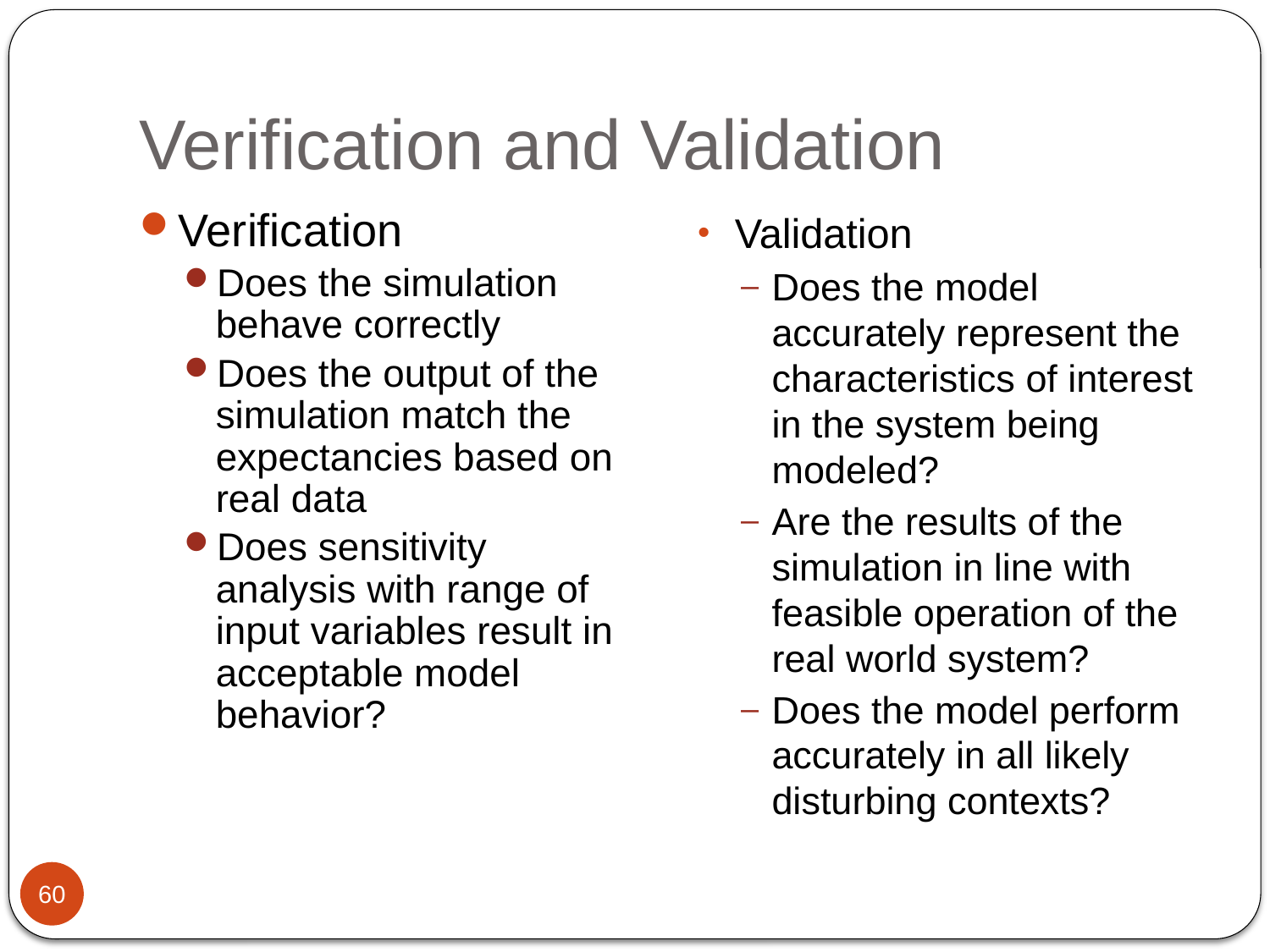

# Verification and Validation
Verification
Does the simulation behave correctly
Does the output of the simulation match the expectancies based on real data
Does sensitivity analysis with range of input variables result in acceptable model behavior?
Validation
Does the model accurately represent the characteristics of interest in the system being modeled?
Are the results of the simulation in line with feasible operation of the real world system?
Does the model perform accurately in all likely disturbing contexts?
60